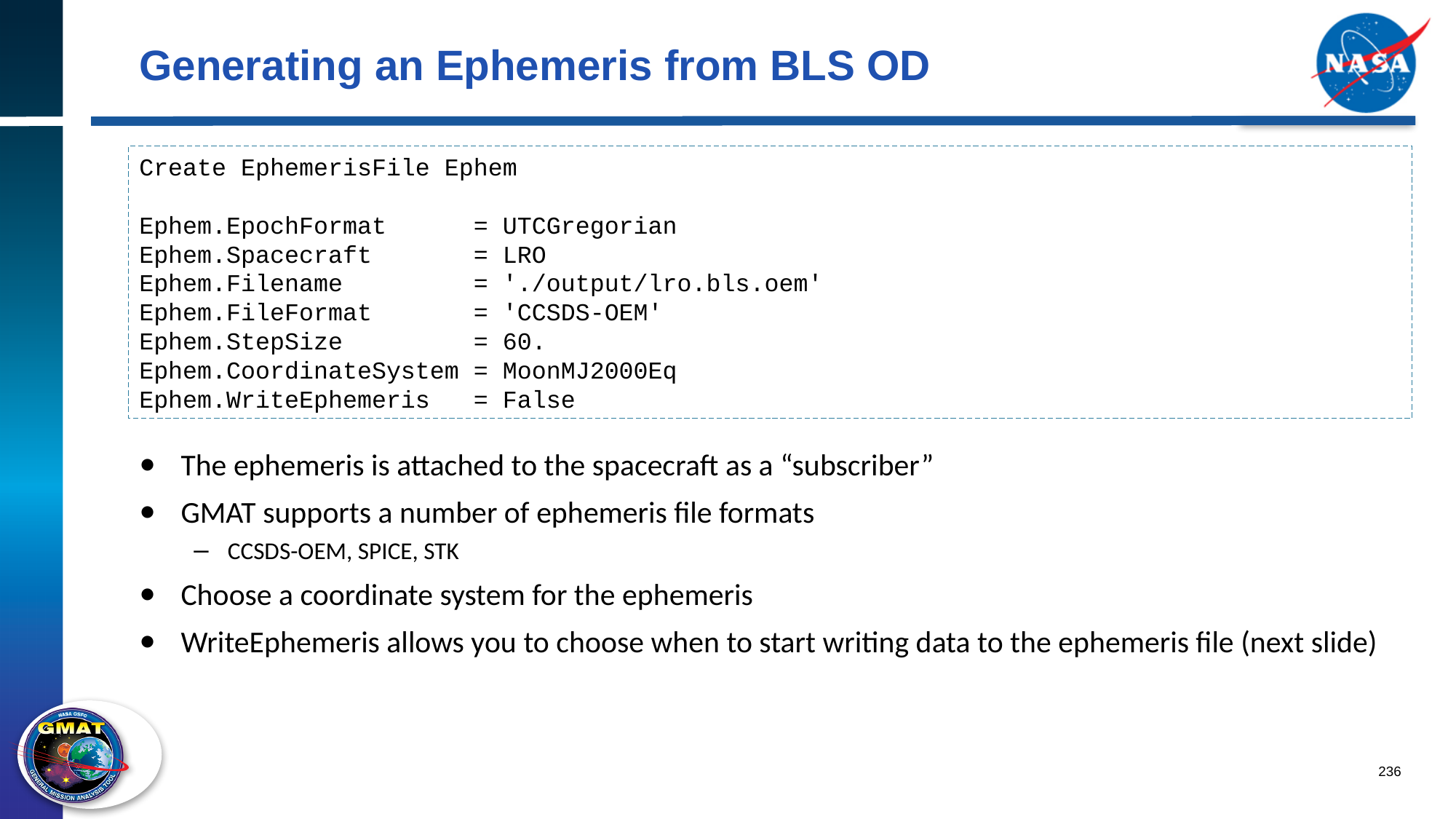

# Generating an Ephemeris from BLS OD
Create EphemerisFile Ephem

Ephem.EpochFormat      = UTCGregorian
Ephem.Spacecraft       = LRO
Ephem.Filename         = './output/lro.bls.oem'
Ephem.FileFormat       = 'CCSDS-OEM'
Ephem.StepSize         = 60.
Ephem.CoordinateSystem = MoonMJ2000Eq
Ephem.WriteEphemeris   = False
The ephemeris is attached to the spacecraft as a “subscriber”
GMAT supports a number of ephemeris file formats
CCSDS-OEM, SPICE, STK
Choose a coordinate system for the ephemeris
WriteEphemeris allows you to choose when to start writing data to the ephemeris file (next slide)
236